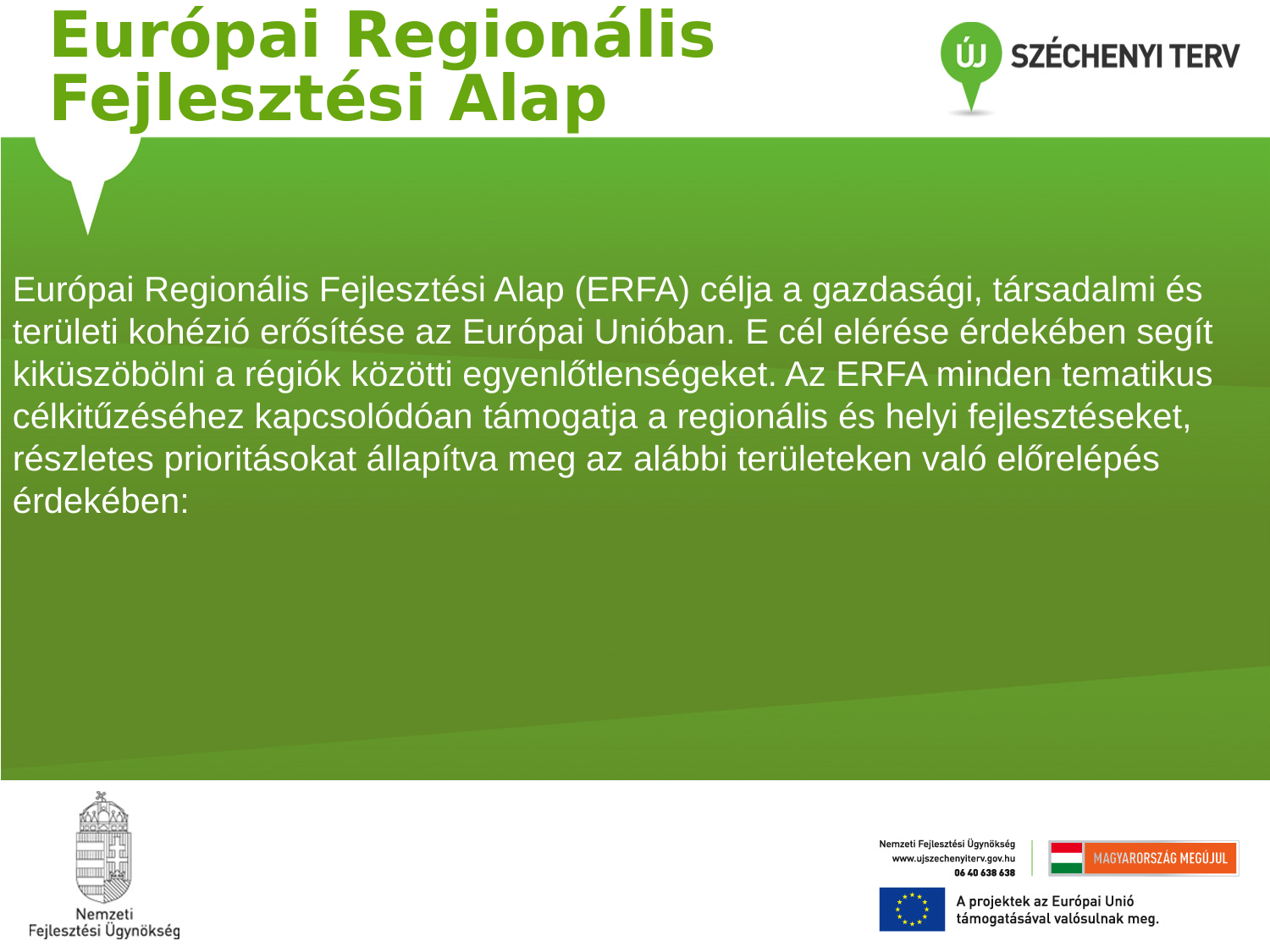

Európai Regionális Fejlesztési Alap
Európai Regionális Fejlesztési Alap (ERFA) célja a gazdasági, társadalmi és területi kohézió erősítése az Európai Unióban. E cél elérése érdekében segít kiküszöbölni a régiók közötti egyenlőtlenségeket. Az ERFA minden tematikus célkitűzéséhez kapcsolódóan támogatja a regionális és helyi fejlesztéseket, részletes prioritásokat állapítva meg az alábbi területeken való előrelépés érdekében: